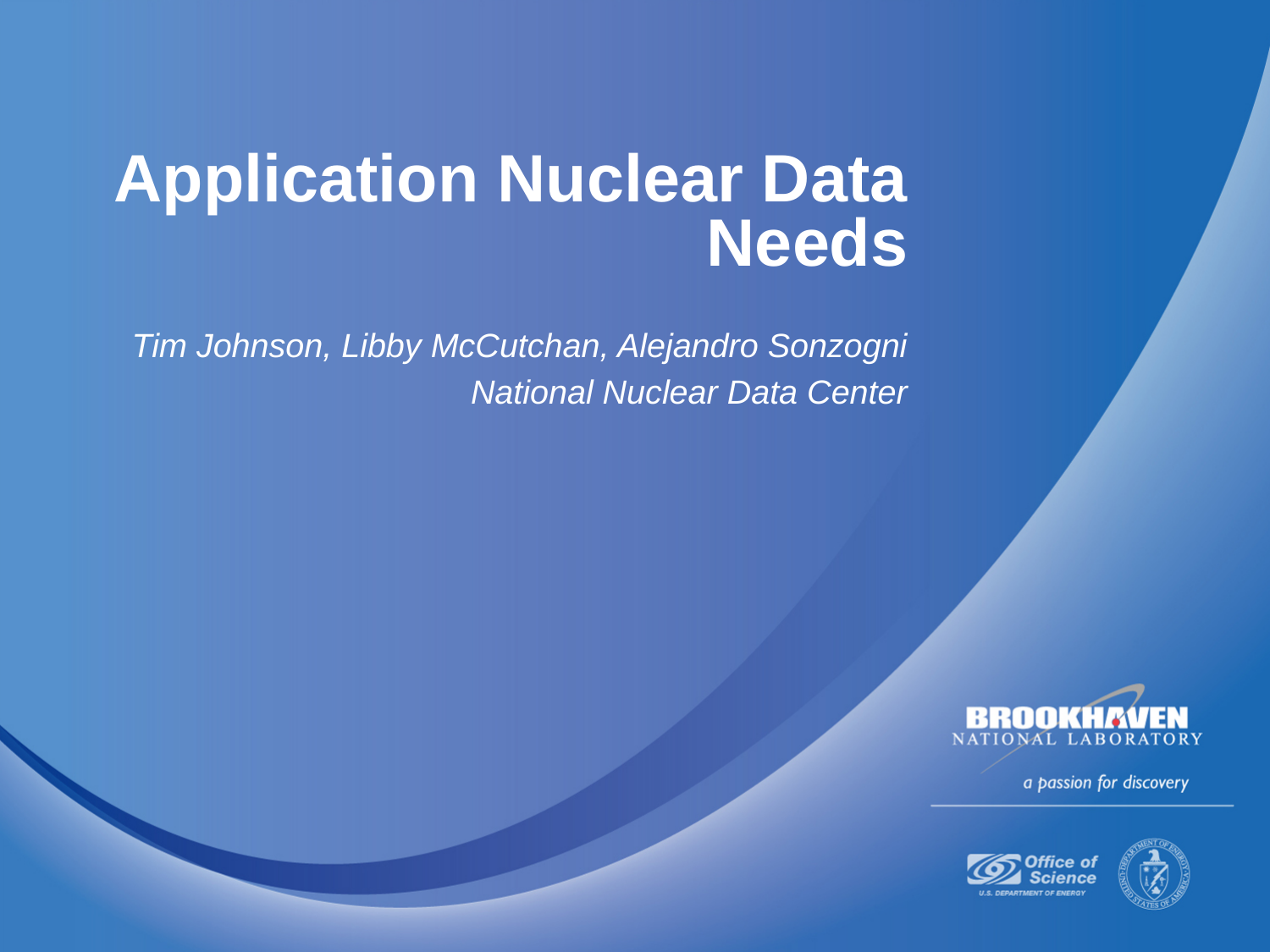

# Application Nuclear Data Needs
Tim Johnson, Libby McCutchan, Alejandro Sonzogni
National Nuclear Data Center